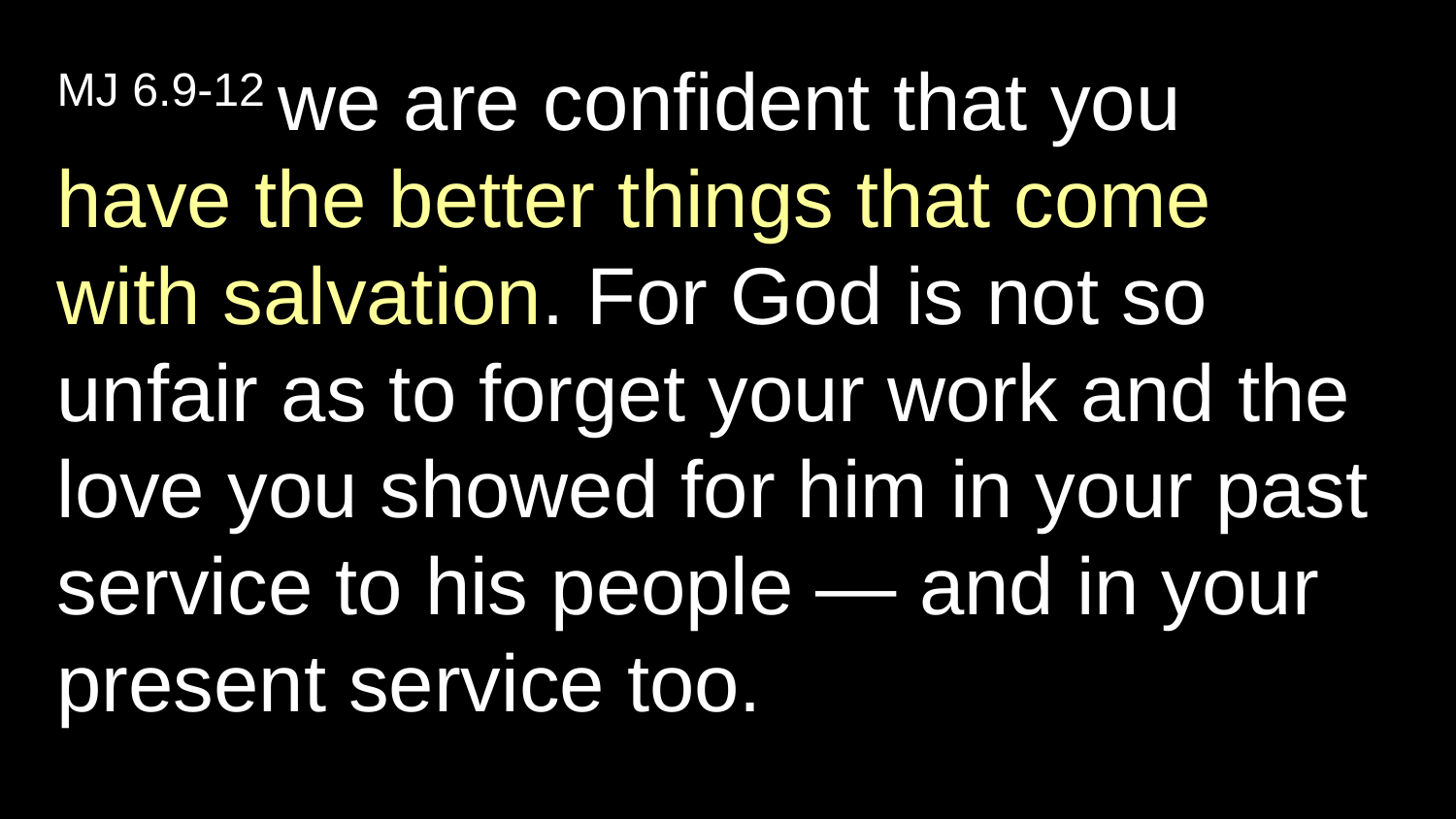

MJ 6.9-12 we are confident that you have the better things that come with salvation. For God is not so unfair as to forget your work and the love you showed for him in your past service to his people — and in your present service too.